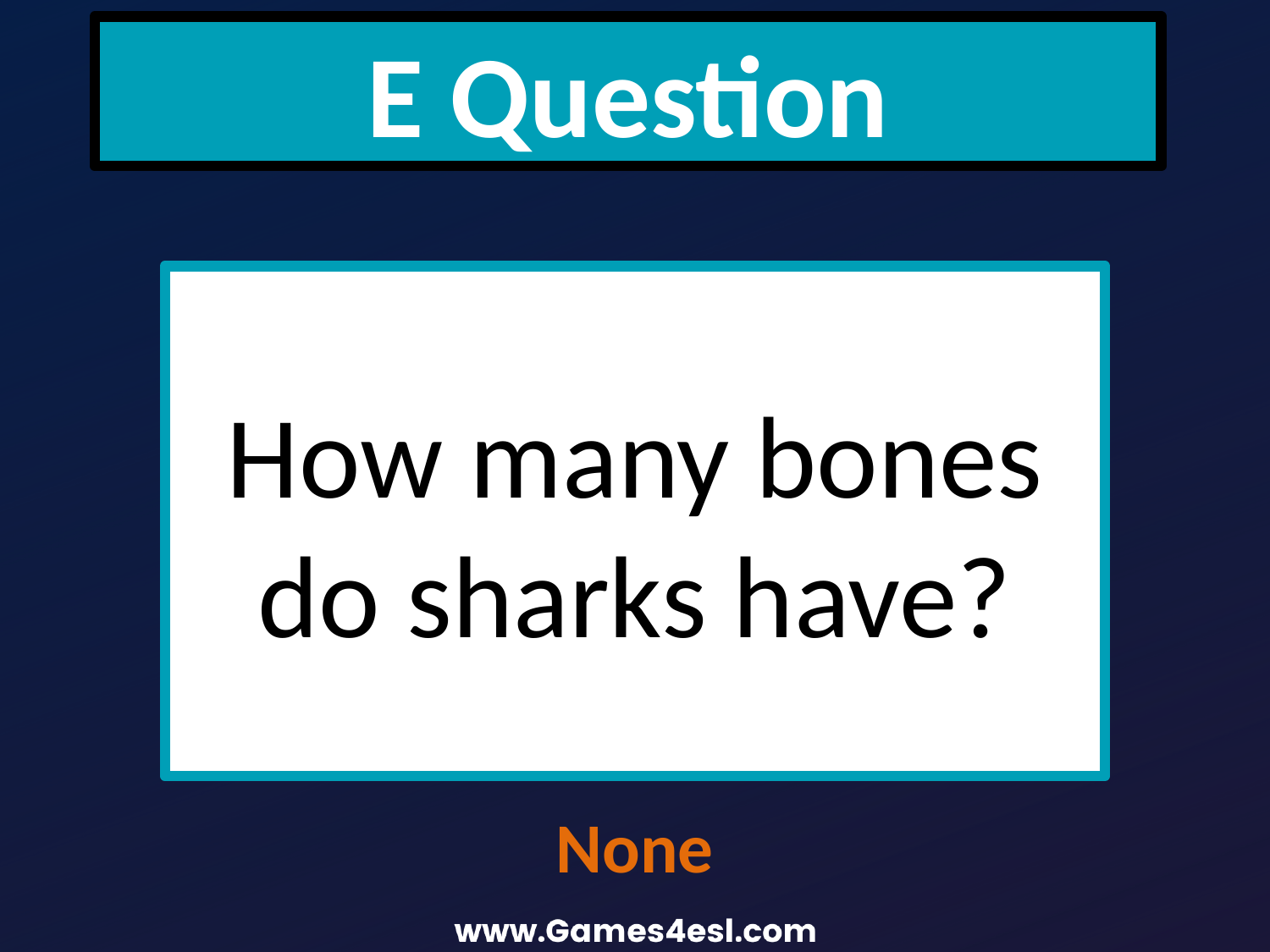

E Question
How many bones do sharks have?
None